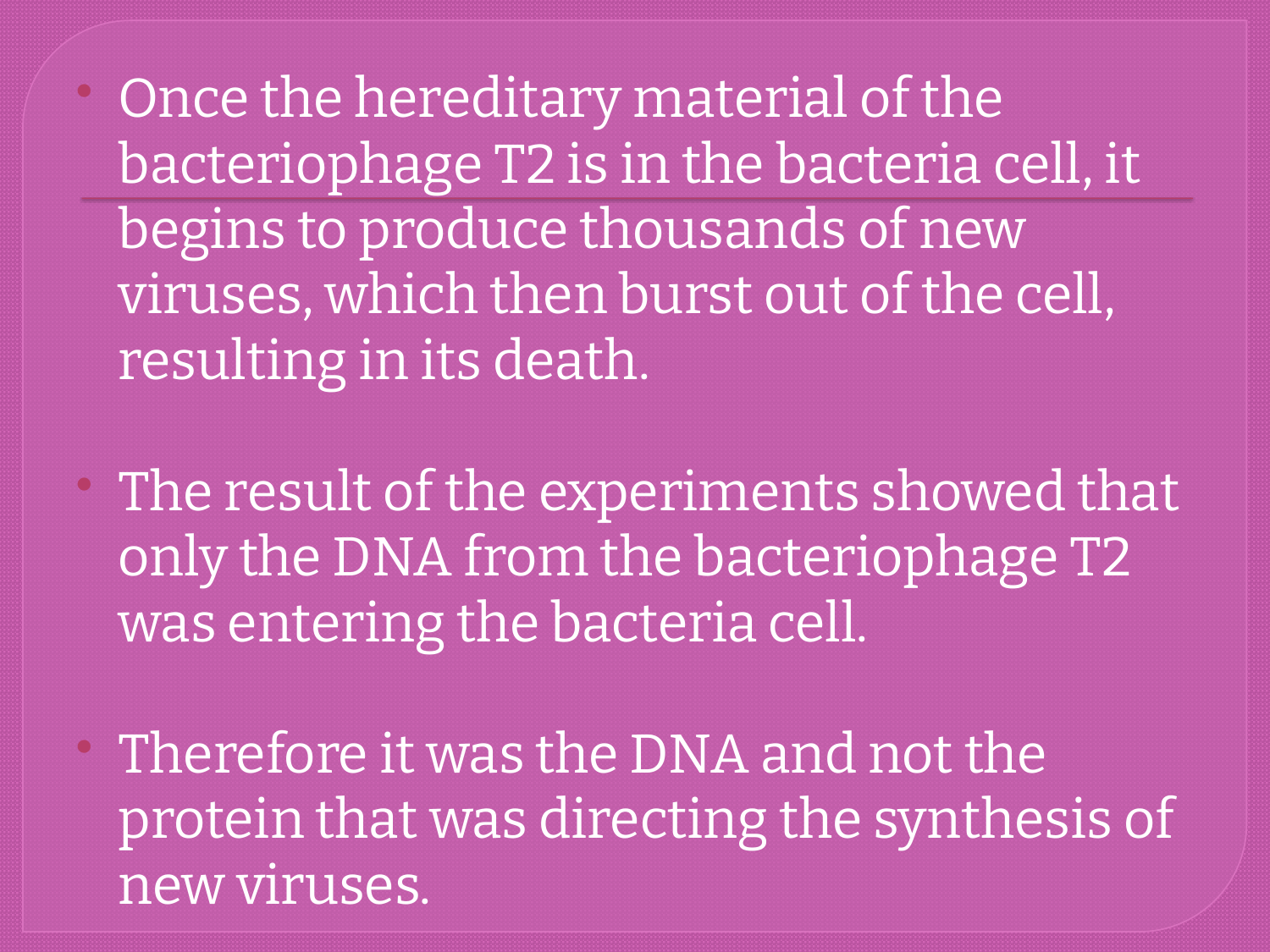

Once the hereditary material of the bacteriophage T2 is in the bacteria cell, it begins to produce thousands of new viruses, which then burst out of the cell, resulting in its death.

The result of the experiments showed that only the DNA from the bacteriophage T2 was entering the bacteria cell.

Therefore it was the DNA and not the protein that was directing the synthesis of new viruses.